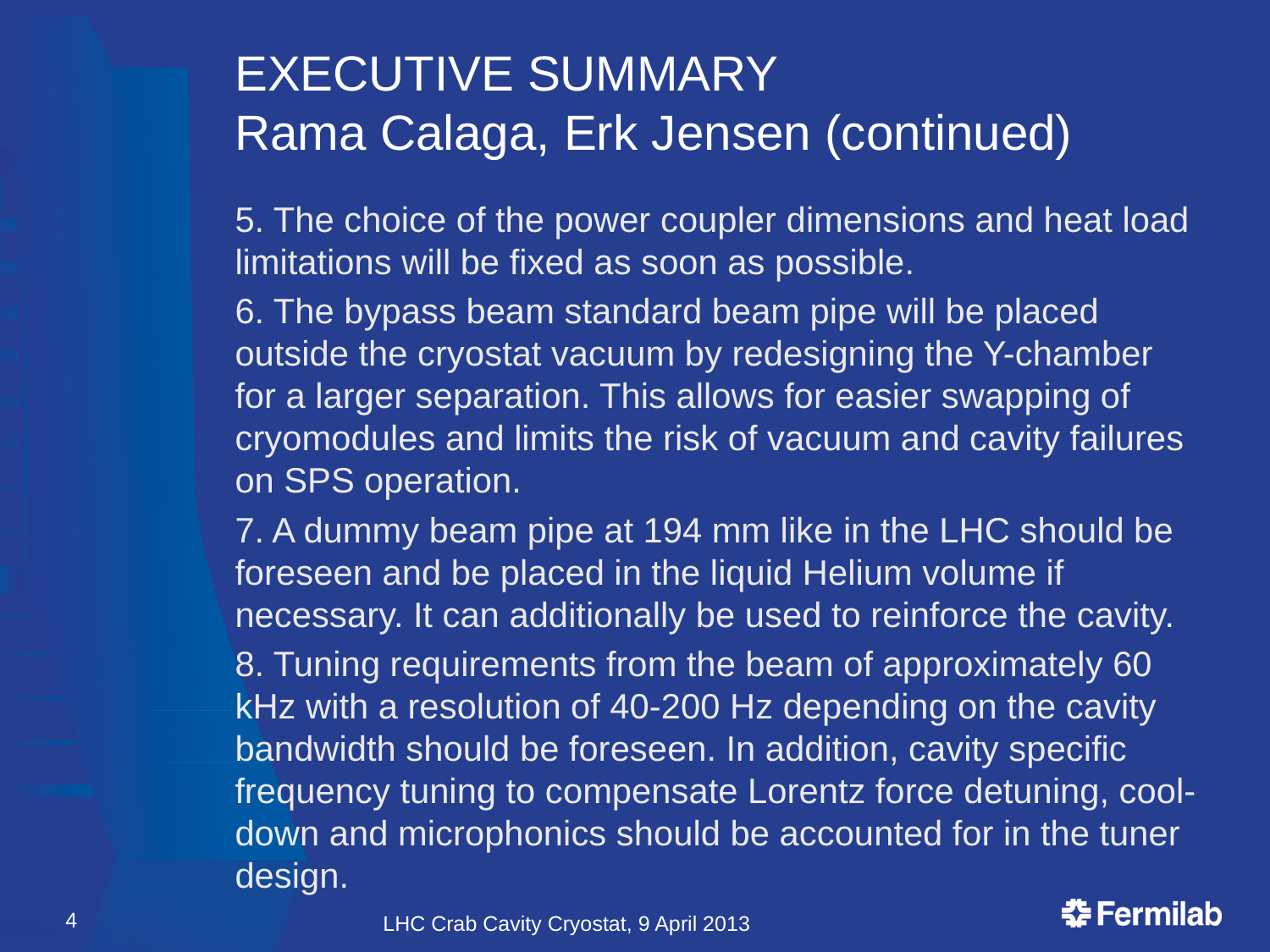

# EXECUTIVE SUMMARY Rama Calaga, Erk Jensen (continued)
5. The choice of the power coupler dimensions and heat load limitations will be fixed as soon as possible.
6. The bypass beam standard beam pipe will be placed outside the cryostat vacuum by redesigning the Y-chamber for a larger separation. This allows for easier swapping of cryomodules and limits the risk of vacuum and cavity failures on SPS operation.
7. A dummy beam pipe at 194 mm like in the LHC should be foreseen and be placed in the liquid Helium volume if necessary. It can additionally be used to reinforce the cavity.
8. Tuning requirements from the beam of approximately 60 kHz with a resolution of 40-200 Hz depending on the cavity bandwidth should be foreseen. In addition, cavity specific frequency tuning to compensate Lorentz force detuning, cool-down and microphonics should be accounted for in the tuner design.

4
LHC Crab Cavity Cryostat, 9 April 2013